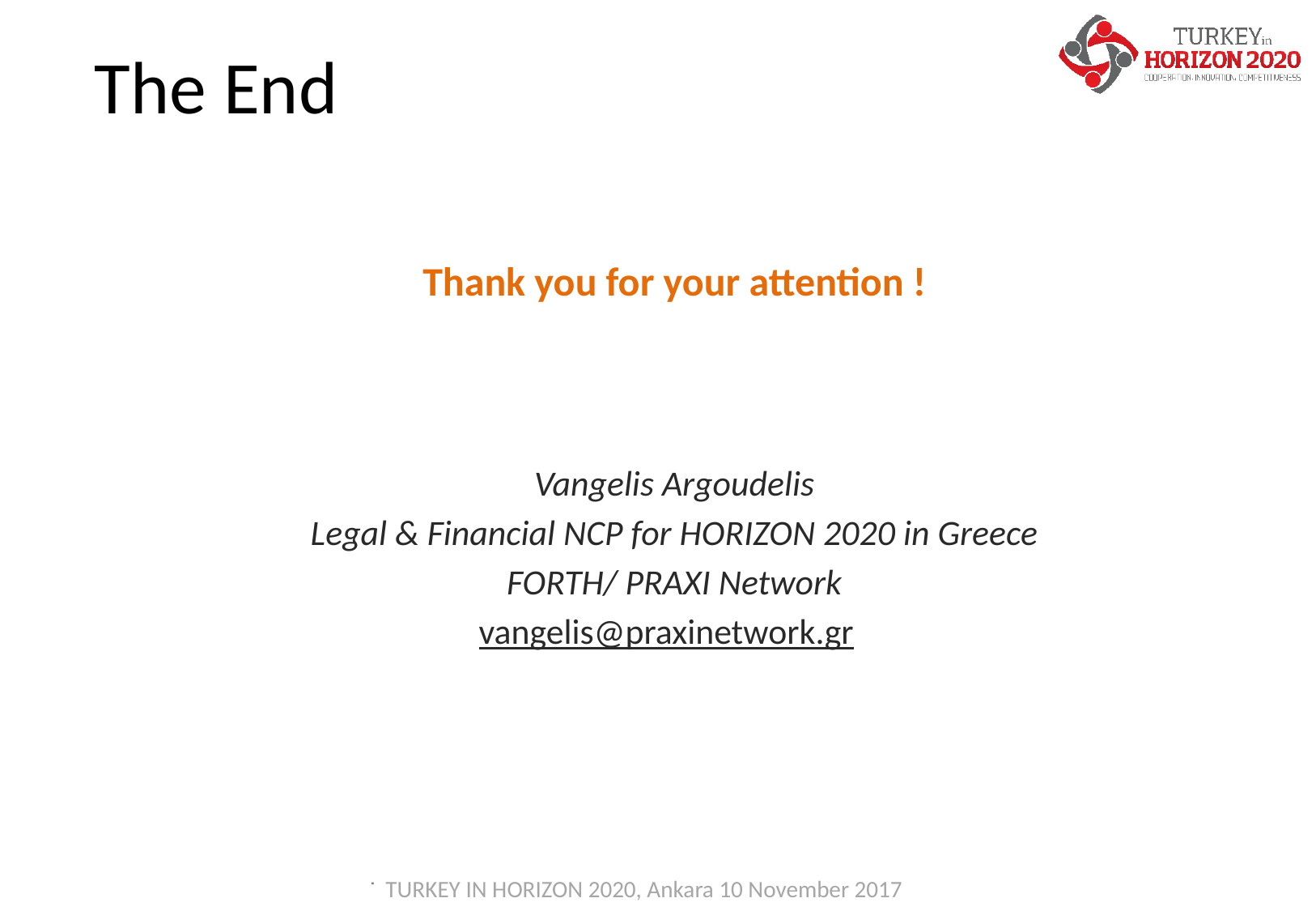

The End

Thank you for your attention !

Vangelis Argoudelis
Legal & Financial NCP for HORIZON 2020 in Greece
FORTH/ PRAXI Network
vangelis@praxinetwork.gr